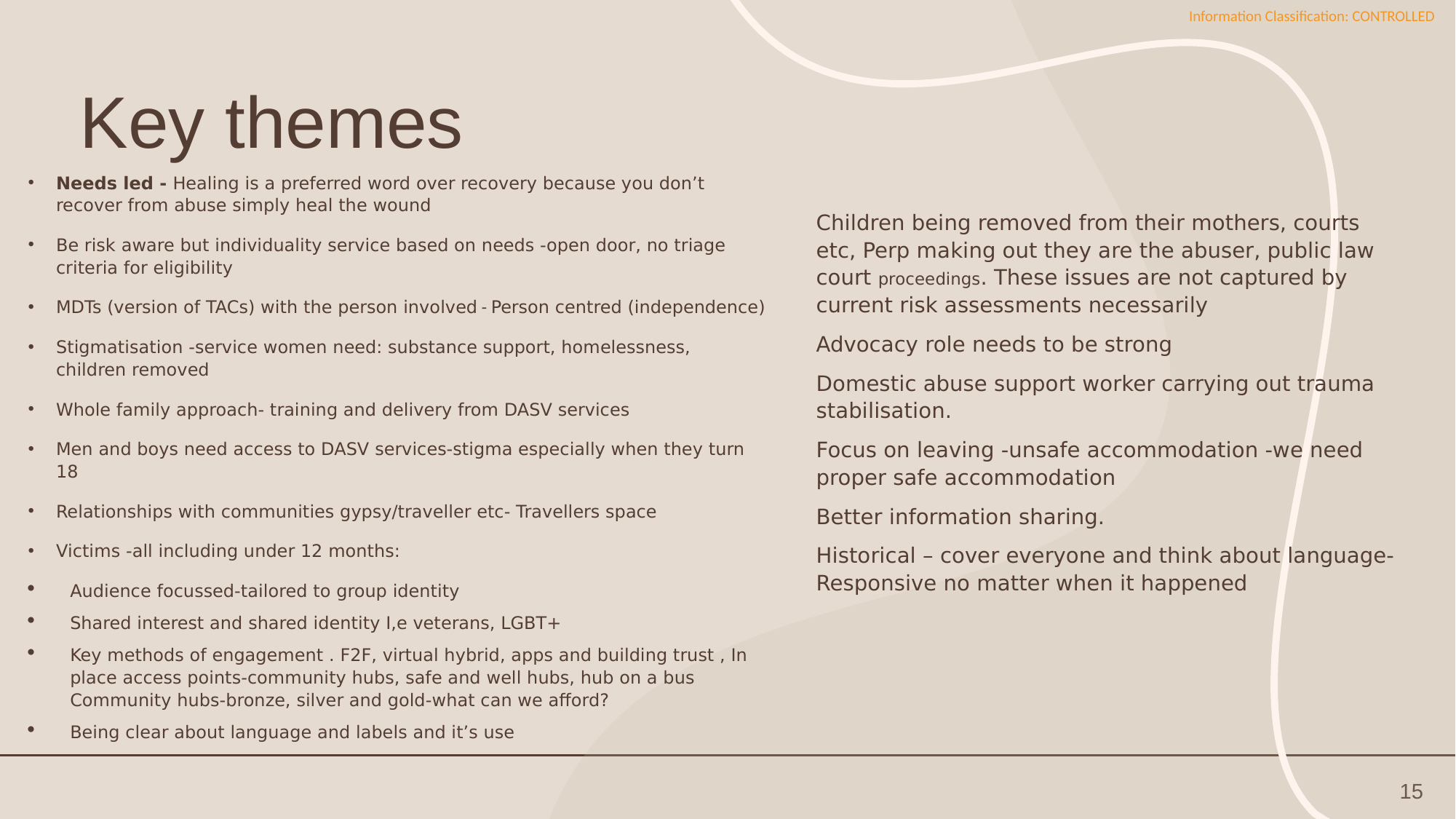

# Key themes
Needs led - Healing is a preferred word over recovery because you don’t recover from abuse simply heal the wound
Be risk aware but individuality service based on needs -open door, no triage criteria for eligibility
MDTs (version of TACs) with the person involved - Person centred (independence)
Stigmatisation -service women need: substance support, homelessness, children removed
Whole family approach- training and delivery from DASV services
Men and boys need access to DASV services-stigma especially when they turn 18
Relationships with communities gypsy/traveller etc- Travellers space
Victims -all including under 12 months:
Audience focussed-tailored to group identity
Shared interest and shared identity I,e veterans, LGBT+
Key methods of engagement . F2F, virtual hybrid, apps and building trust , In place access points-community hubs, safe and well hubs, hub on a bus Community hubs-bronze, silver and gold-what can we afford?
Being clear about language and labels and it’s use

Children being removed from their mothers, courts etc, Perp making out they are the abuser, public law court proceedings. These issues are not captured by current risk assessments necessarily
Advocacy role needs to be strong
Domestic abuse support worker carrying out trauma stabilisation.
Focus on leaving -unsafe accommodation -we need proper safe accommodation
Better information sharing.
Historical – cover everyone and think about language- Responsive no matter when it happened

15